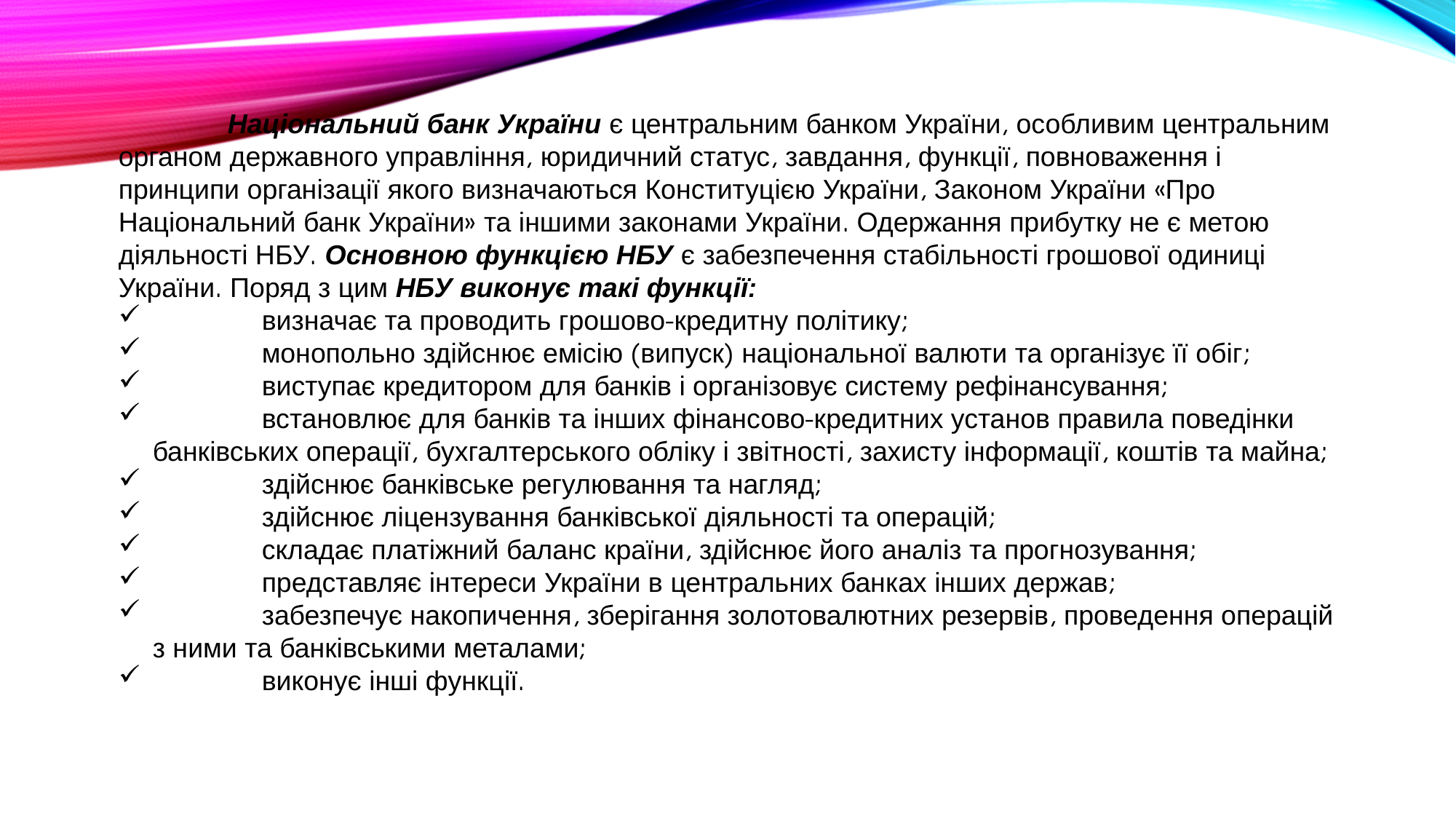

Національний банк України є центральним банком України, особливим центральним органом державного управління, юридичний статус, завдання, функції, повноваження і принципи організації якого визначаються Конституцією України, Законом України «Про Національний банк України» та іншими законами України. Одержання прибутку не є метою діяльності НБУ. Основною функцією НБУ є забезпечення стабільності грошової одиниці України. Поряд з цим НБУ виконує такі функції:
	визначає та проводить грошово-кредитну політику;
	монопольно здійснює емісію (випуск) національної валюти та організує її обіг;
	виступає кредитором для банків і організовує систему рефінансування;
	встановлює для банків та інших фінансово-кредитних установ правила поведінки банківських операції, бухгалтерського обліку і звітності, захисту інформації, коштів та майна;
	здійснює банківське регулювання та нагляд;
	здійснює ліцензування банківської діяльності та операцій;
	складає платіжний баланс країни, здійснює його аналіз та прогнозування;
	представляє інтереси України в центральних банках інших держав;
	забезпечує накопичення, зберігання золотовалютних резервів, проведення операцій з ними та банківськими металами;
	виконує інші функції.